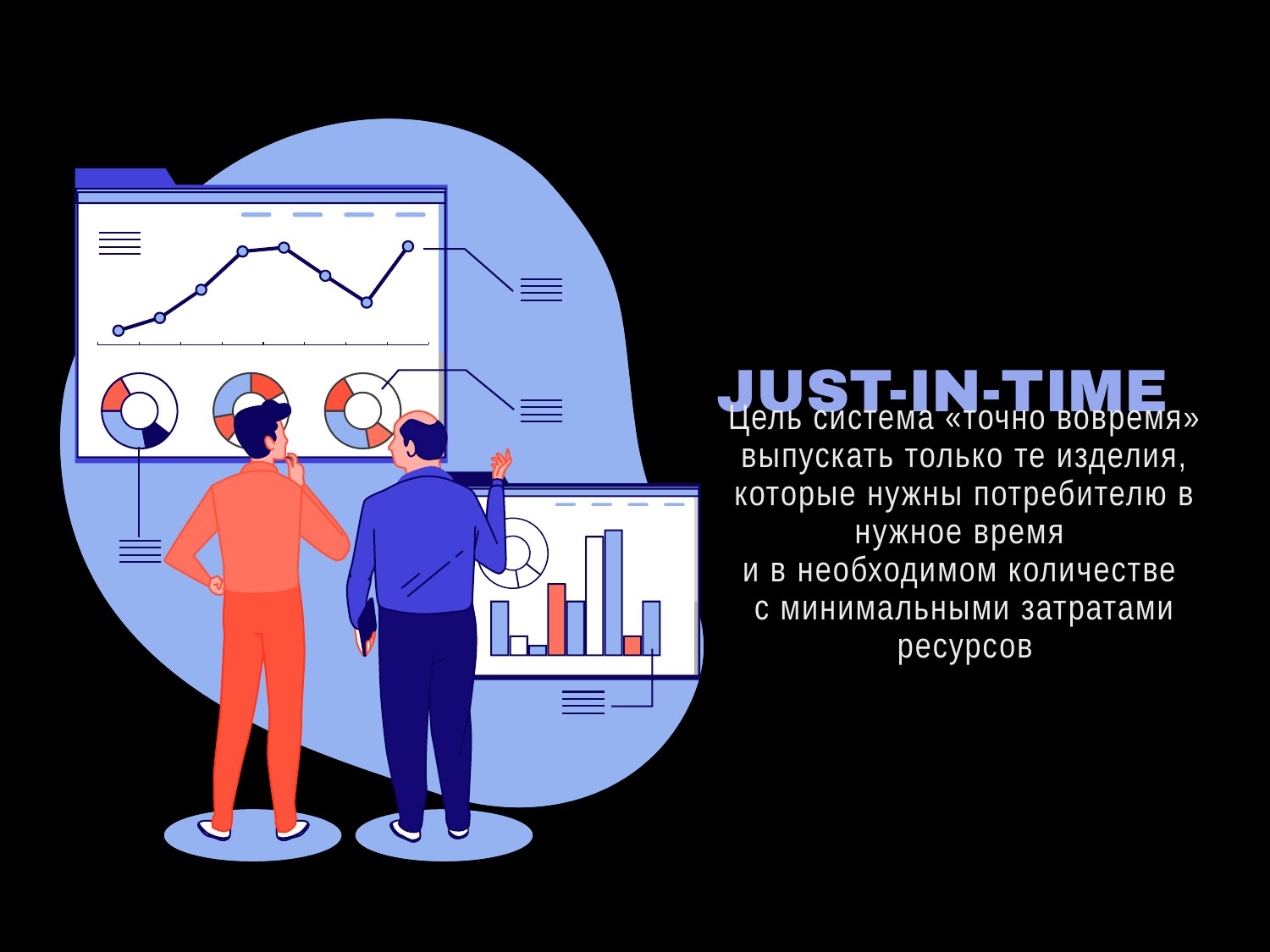

JUST-IN-TIME
Цель система «точно вовремя» выпускать только те изделия, которые нужны потребителю в нужное время
и в необходимом количестве
с минимальными затратами ресурсов